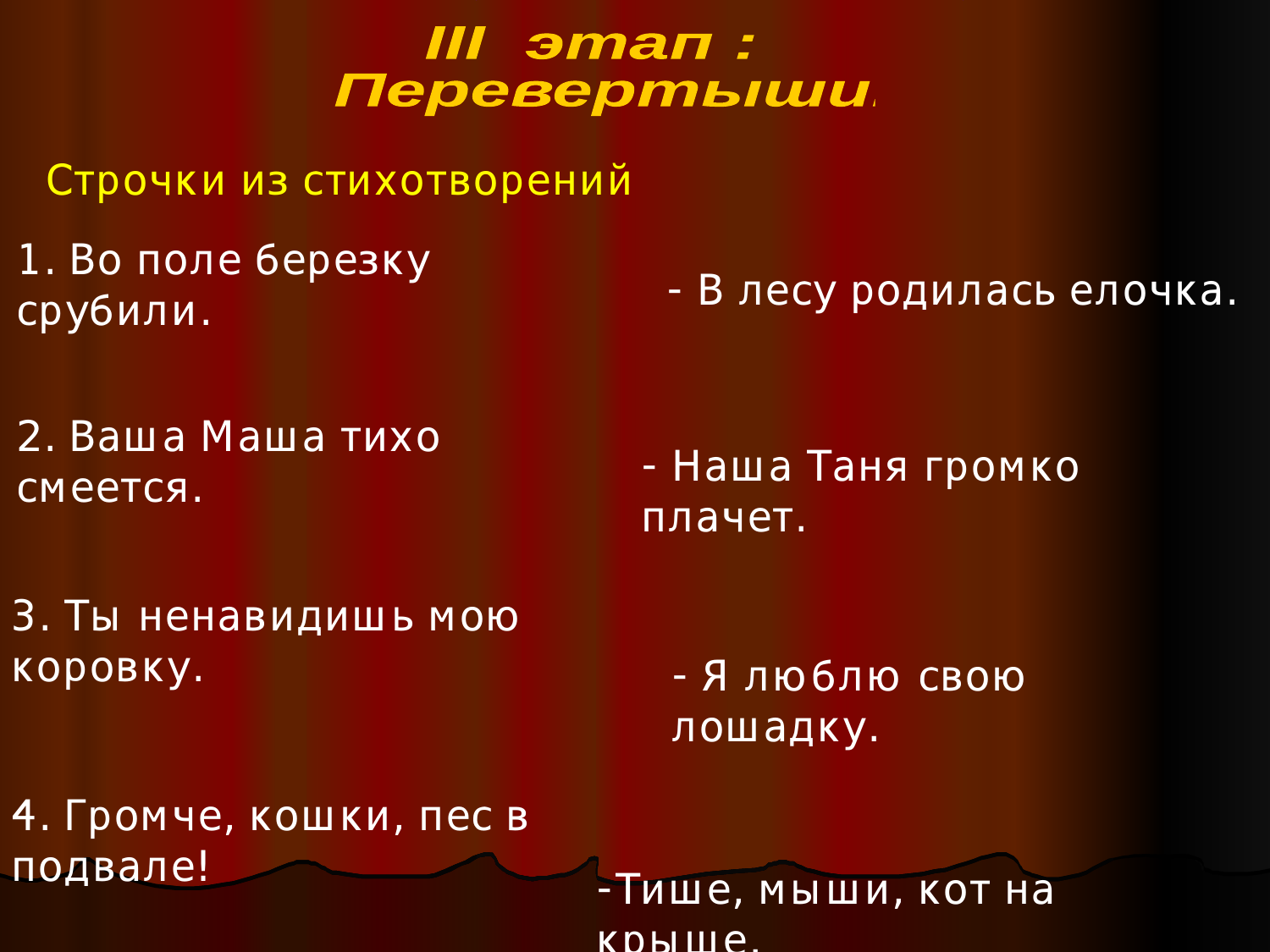

III  этап :
 Перевертыши.
Строчки из стихотворений
1. Во поле березку срубили.
- В лесу родилась елочка.
2. Ваша Маша тихо смеется.
- Наша Таня громко плачет.
3. Ты ненавидишь мою коровку.
- Я люблю свою лошадку.
4. Громче, кошки, пес в подвале!
-Тише, мыши, кот на крыше.